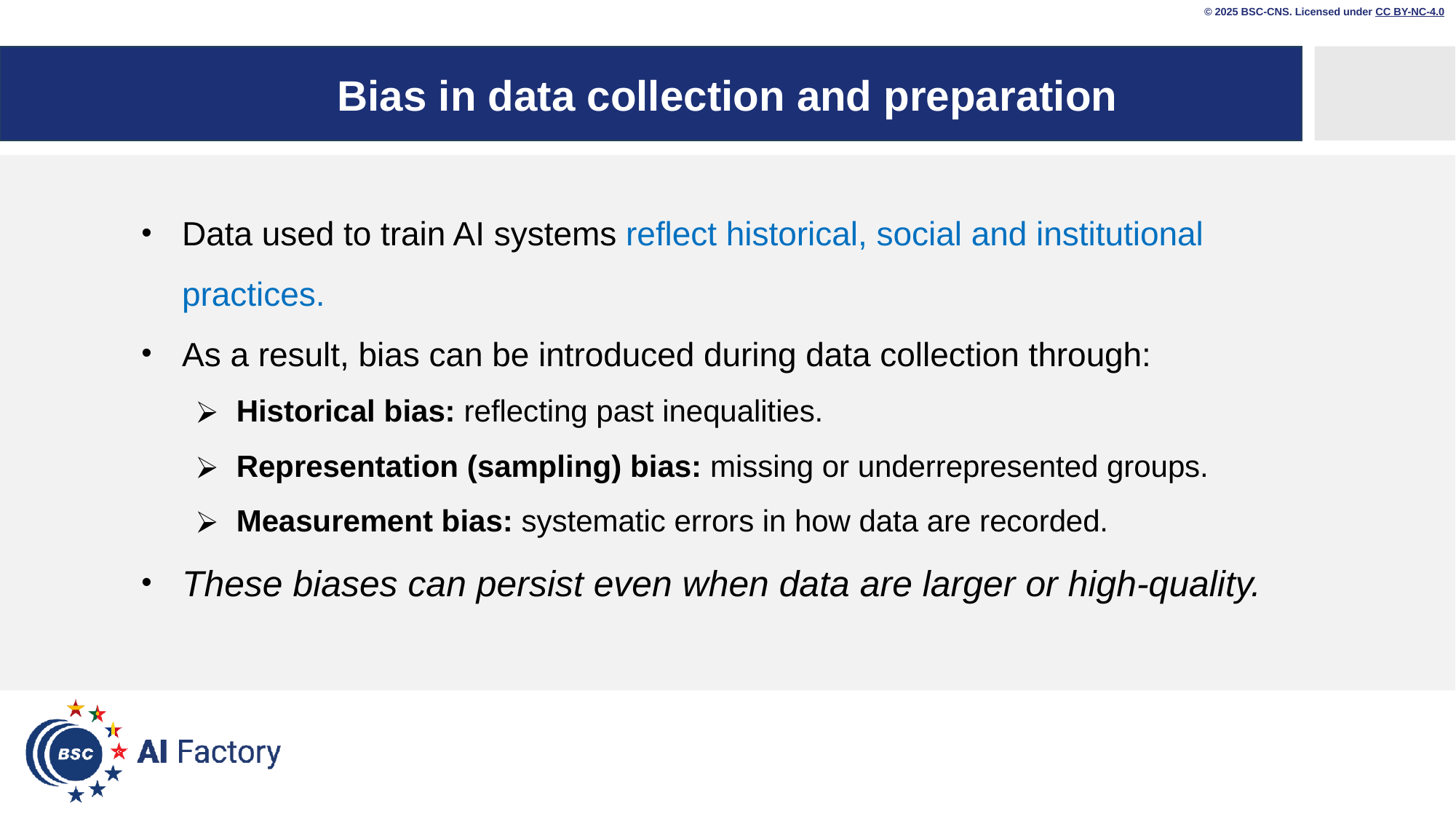

© 2025 BSC-CNS. Licensed under CC BY-NC-4.0
# Bias in data collection and preparation
Data used to train AI systems reflect historical, social and institutional practices.
As a result, bias can be introduced during data collection through:
Historical bias: reflecting past inequalities.
Representation (sampling) bias: missing or underrepresented groups.
Measurement bias: systematic errors in how data are recorded.
These biases can persist even when data are larger or high-quality.